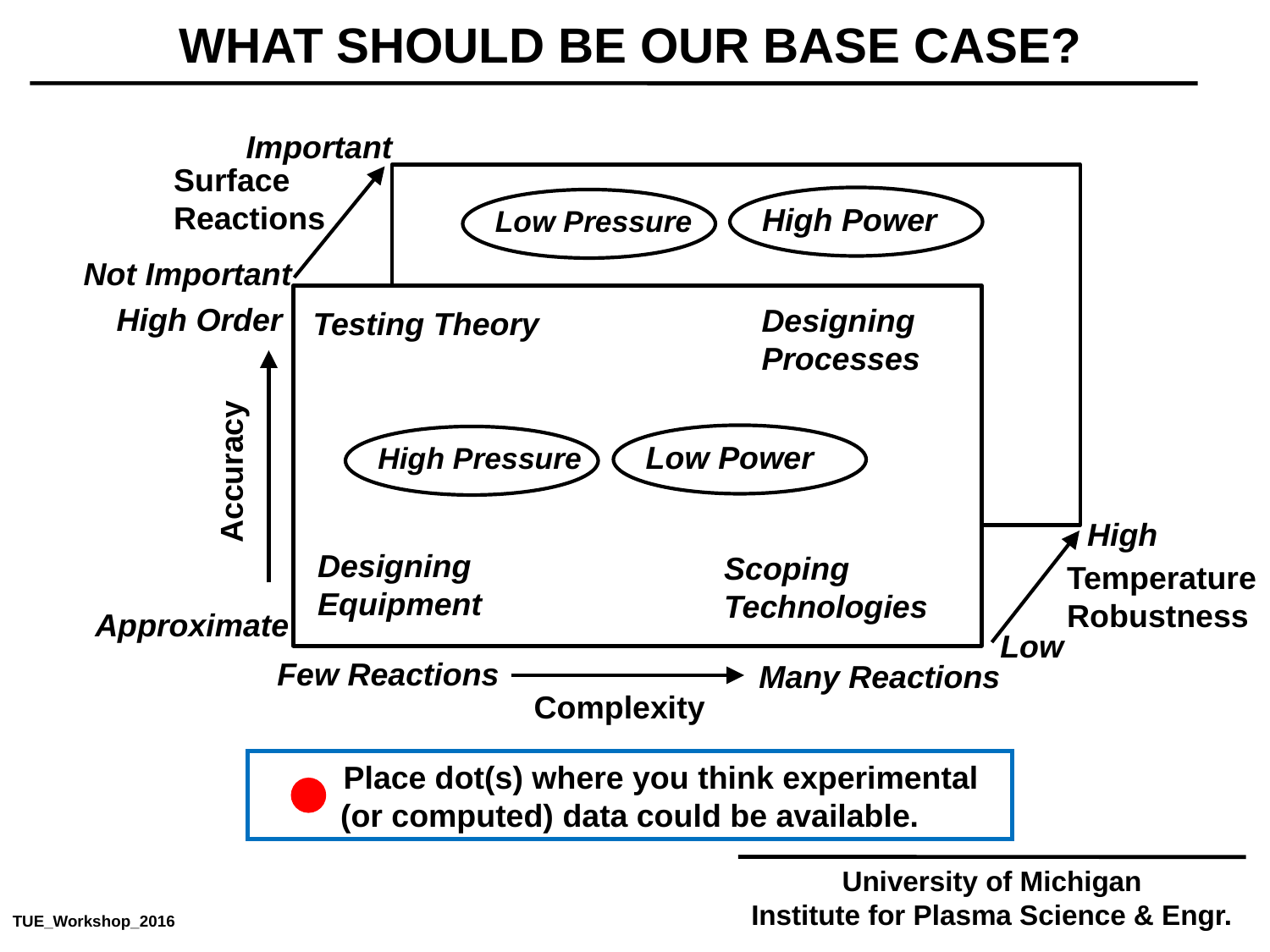

WHAT SHOULD BE OUR BASE CASE?

Important
Surface
Reactions

High Power

Low Pressure
Not Important

High Order
Designing Processes
Testing Theory

Low Power

High Pressure
Accuracy
High
Designing Equipment
Scoping Technologies
Temperature
Robustness
Approximate
Low
Few Reactions
Many Reactions
Complexity
       Place dot(s) where you think experimental (or computed) data could be available.

University of Michigan
Institute for Plasma Science & Engr.
TUE_Workshop_2016